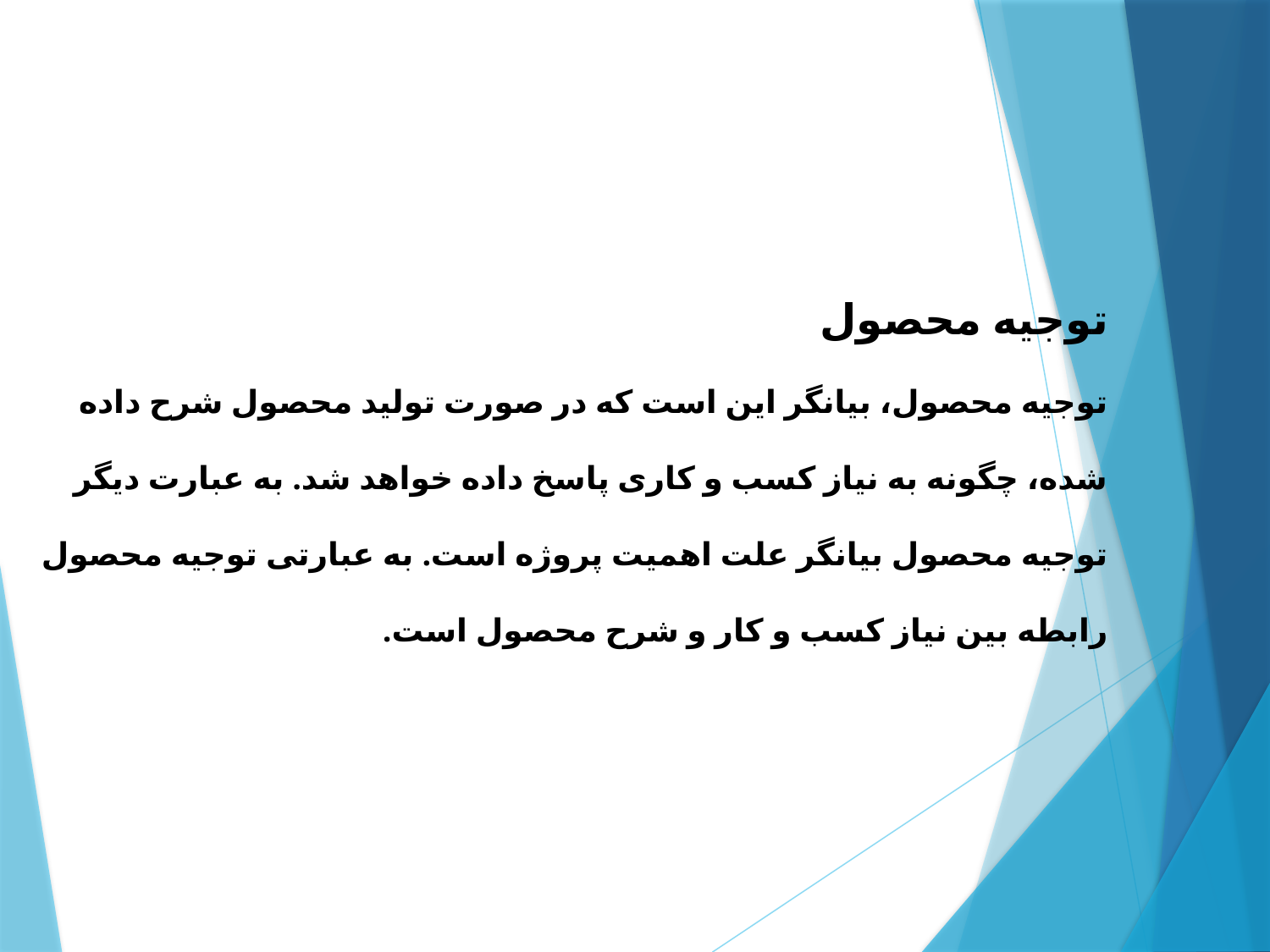

توجیه محصول
توجیه محصول، بیانگر این است که در صورت تولید محصول شرح داده شده، چگونه به نیاز کسب و کاری پاسخ داده خواهد شد. به عبارت دیگر توجیه محصول بیانگر علت اهمیت پروژه است. به عبارتی توجیه محصول رابطه بین نیاز کسب و کار و شرح محصول است.